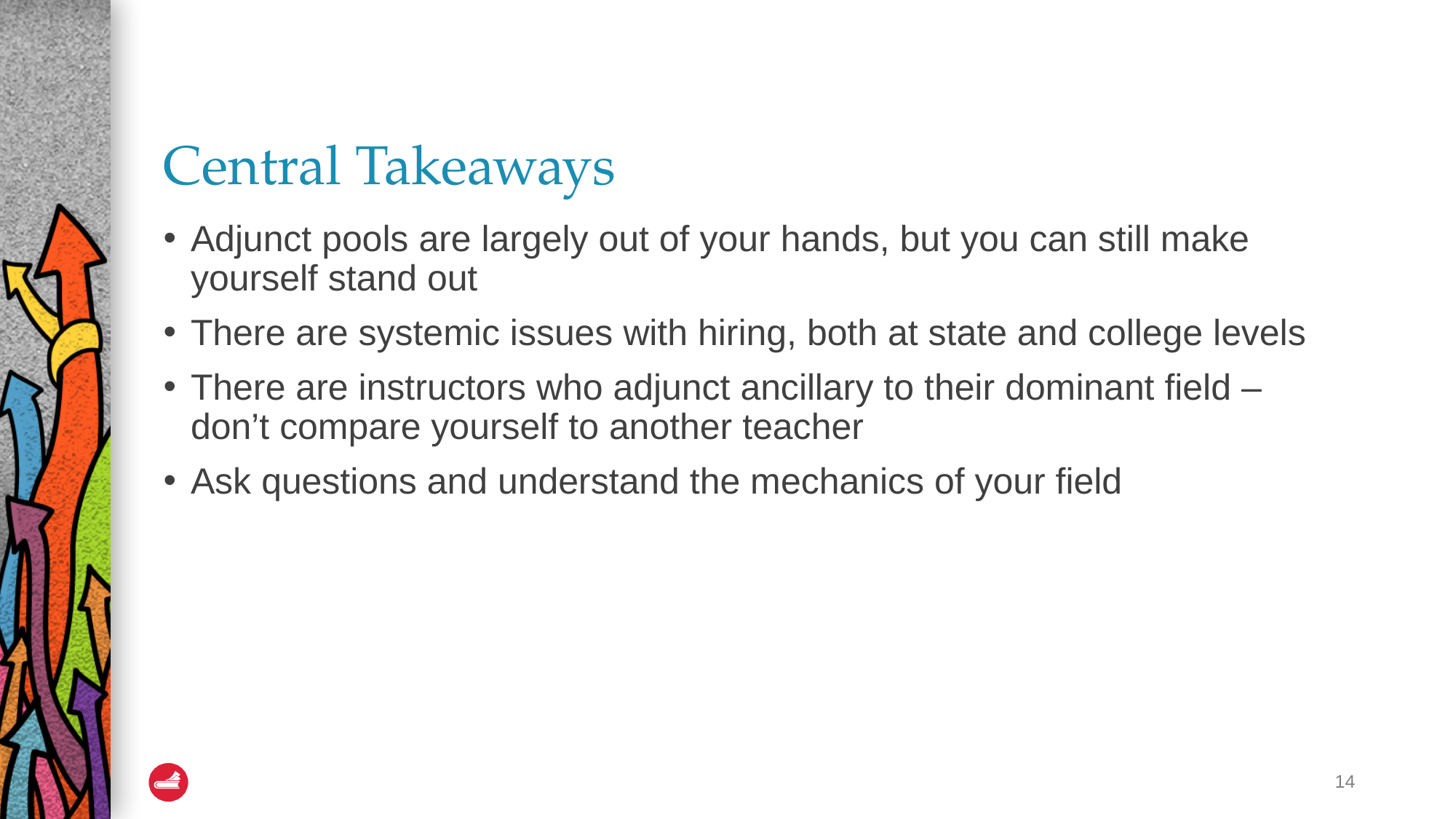

# Central Takeaways
Adjunct pools are largely out of your hands, but you can still make yourself stand out
There are systemic issues with hiring, both at state and college levels
There are instructors who adjunct ancillary to their dominant field – don’t compare yourself to another teacher
Ask questions and understand the mechanics of your field
14